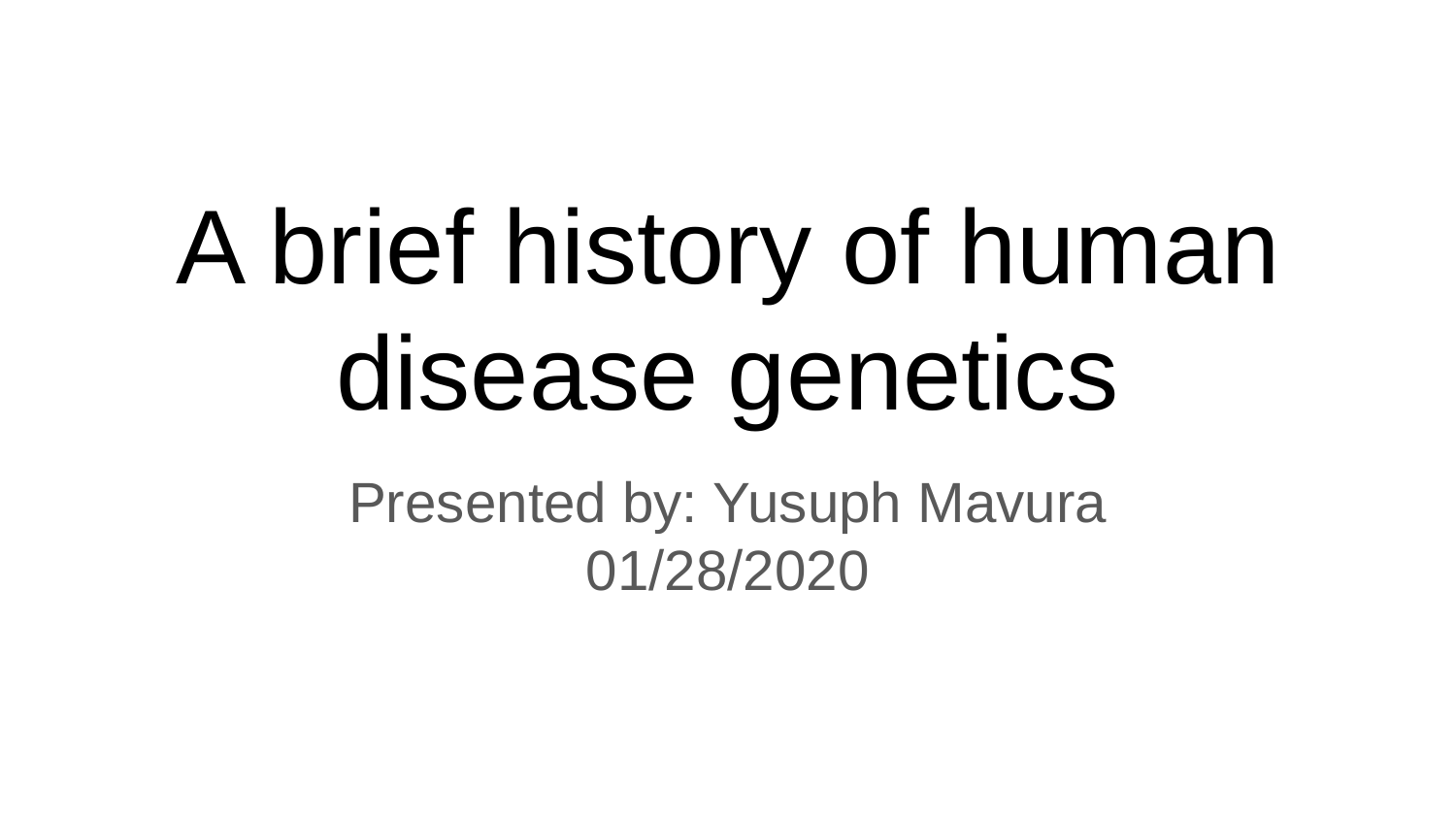

# A brief history of human disease genetics
Presented by: Yusuph Mavura
01/28/2020